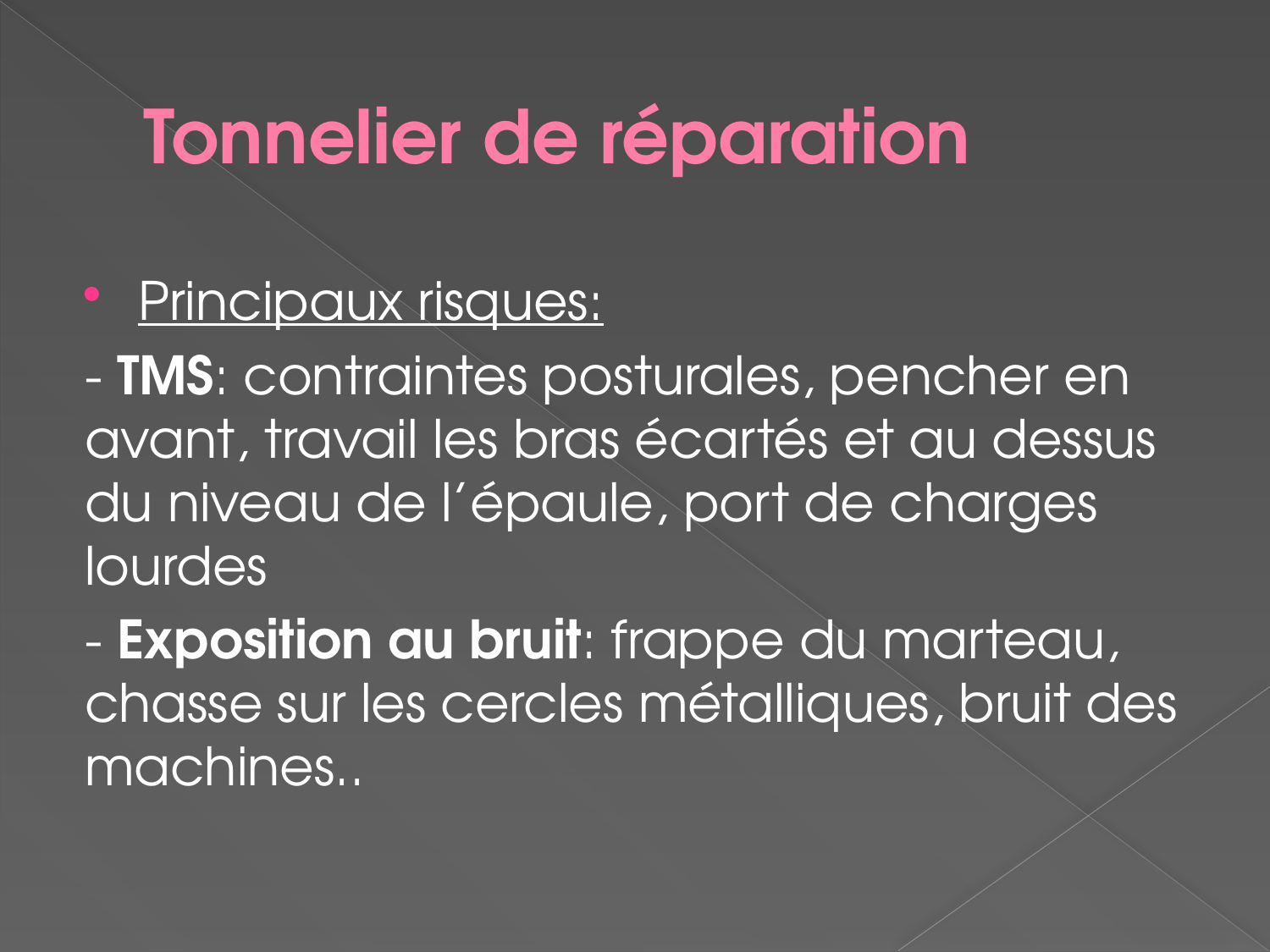

# Tonnelier de réparation
Principaux risques:
- TMS: contraintes posturales, pencher en avant, travail les bras écartés et au dessus du niveau de l’épaule, port de charges lourdes
- Exposition au bruit: frappe du marteau, chasse sur les cercles métalliques, bruit des machines..